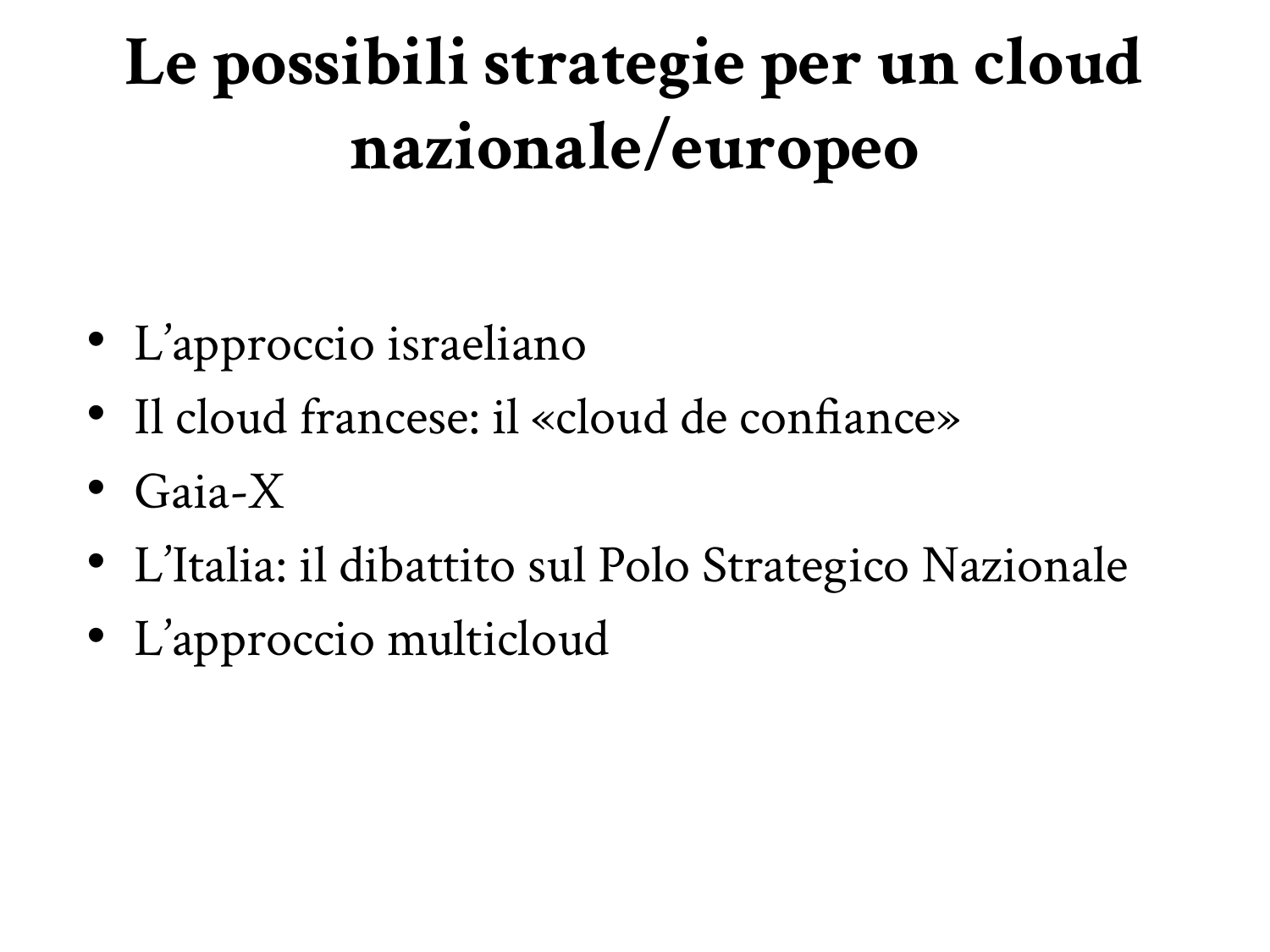

# Le possibili strategie per un cloud nazionale/europeo

L’approccio israeliano
Il cloud francese: il «cloud de confiance»
Gaia-X
L’Italia: il dibattito sul Polo Strategico Nazionale
L’approccio multicloud